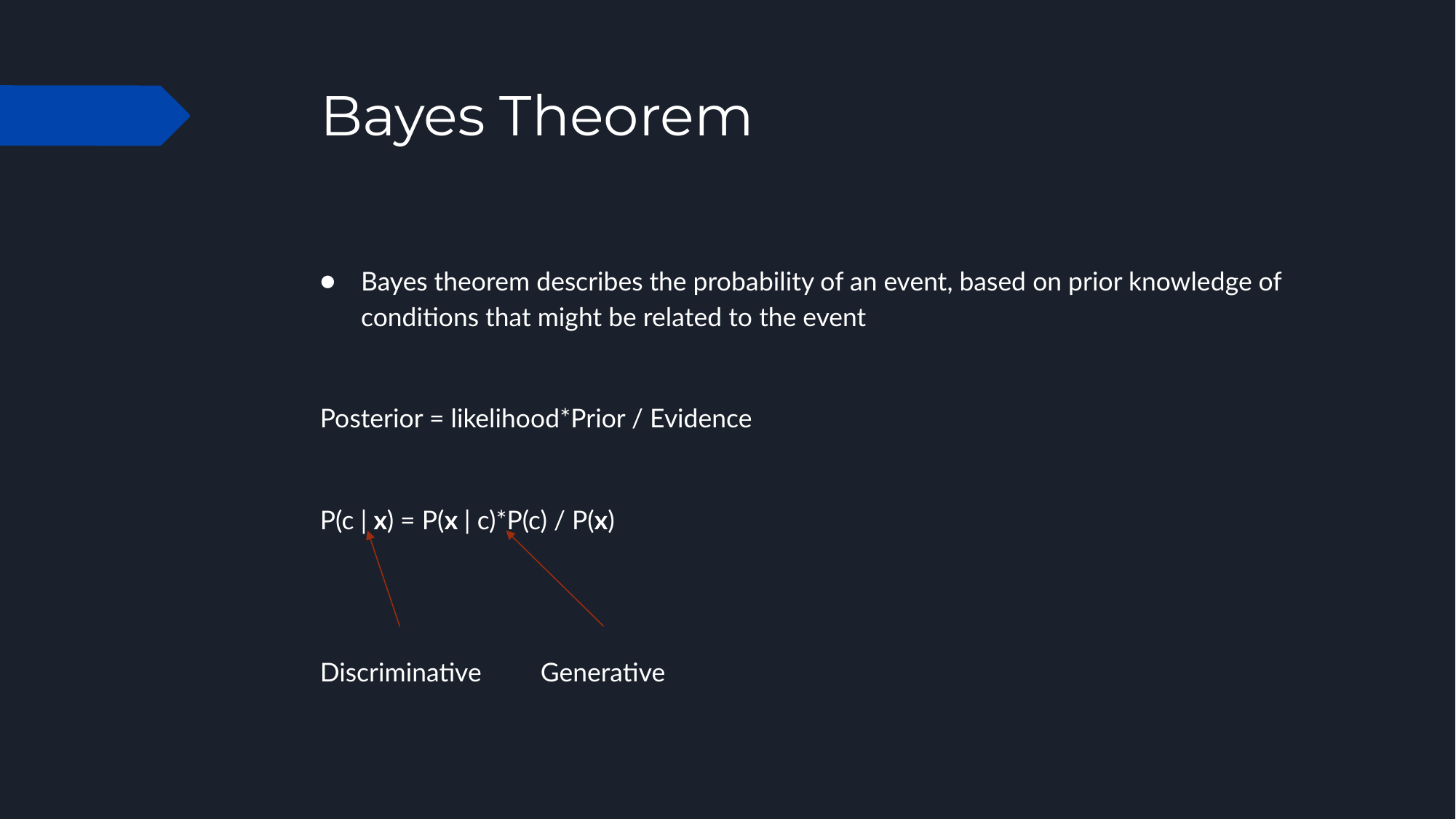

# Bayes Theorem
Bayes theorem describes the probability of an event, based on prior knowledge of conditions that might be related to the event

Posterior = likelihood*Prior / Evidence

P(c | x) = P(x | c)*P(c) / P(x)

Discriminative         Generative